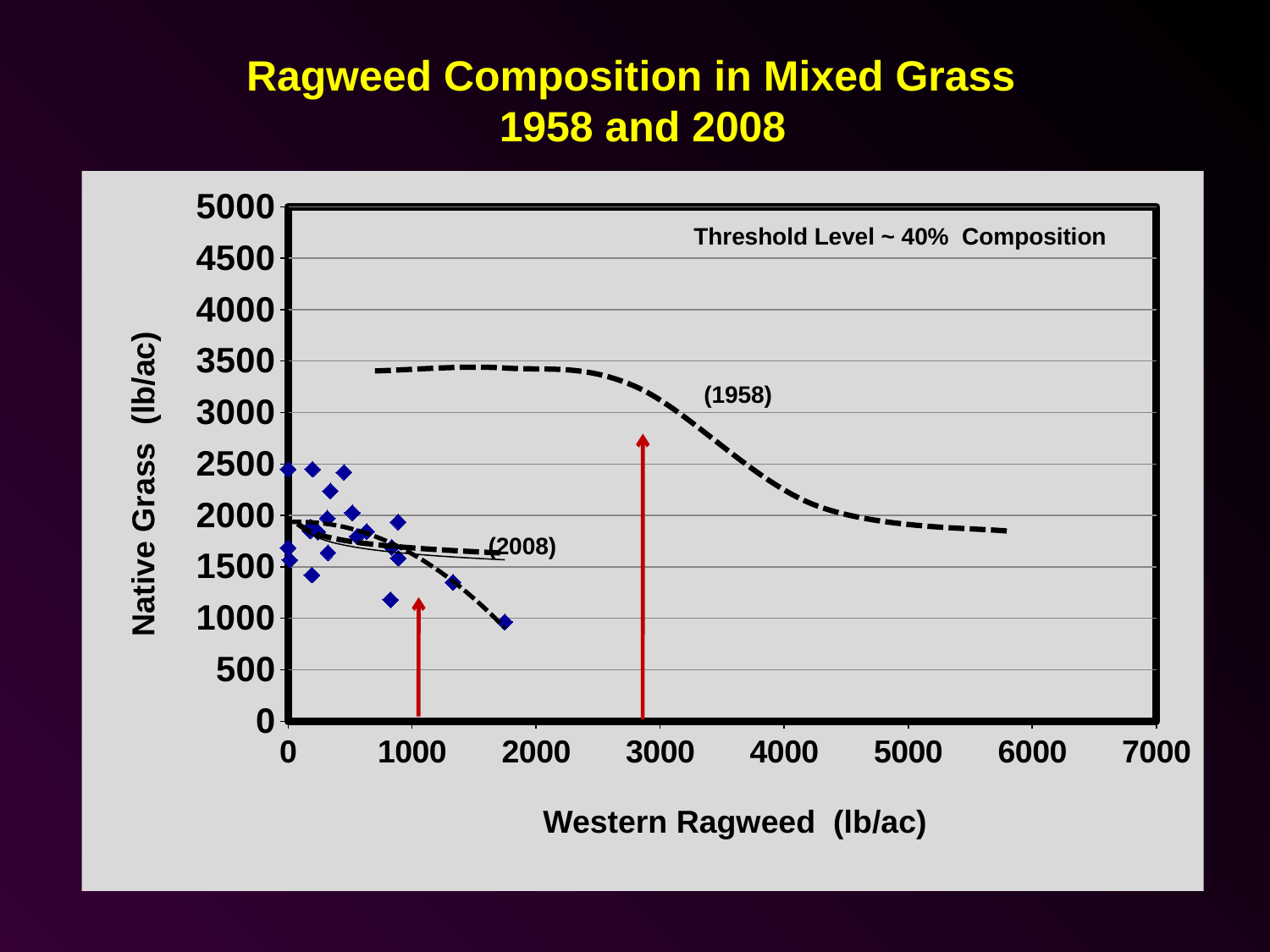

Ragweed Composition in Mixed Grass
1958 and 2008

### Chart

| Category |  |
|---|---|
Threshold Level ~ 40%  Composition

(1958)
Native Grass  (lb/ac)
(2008)
Western Ragweed  (lb/ac)